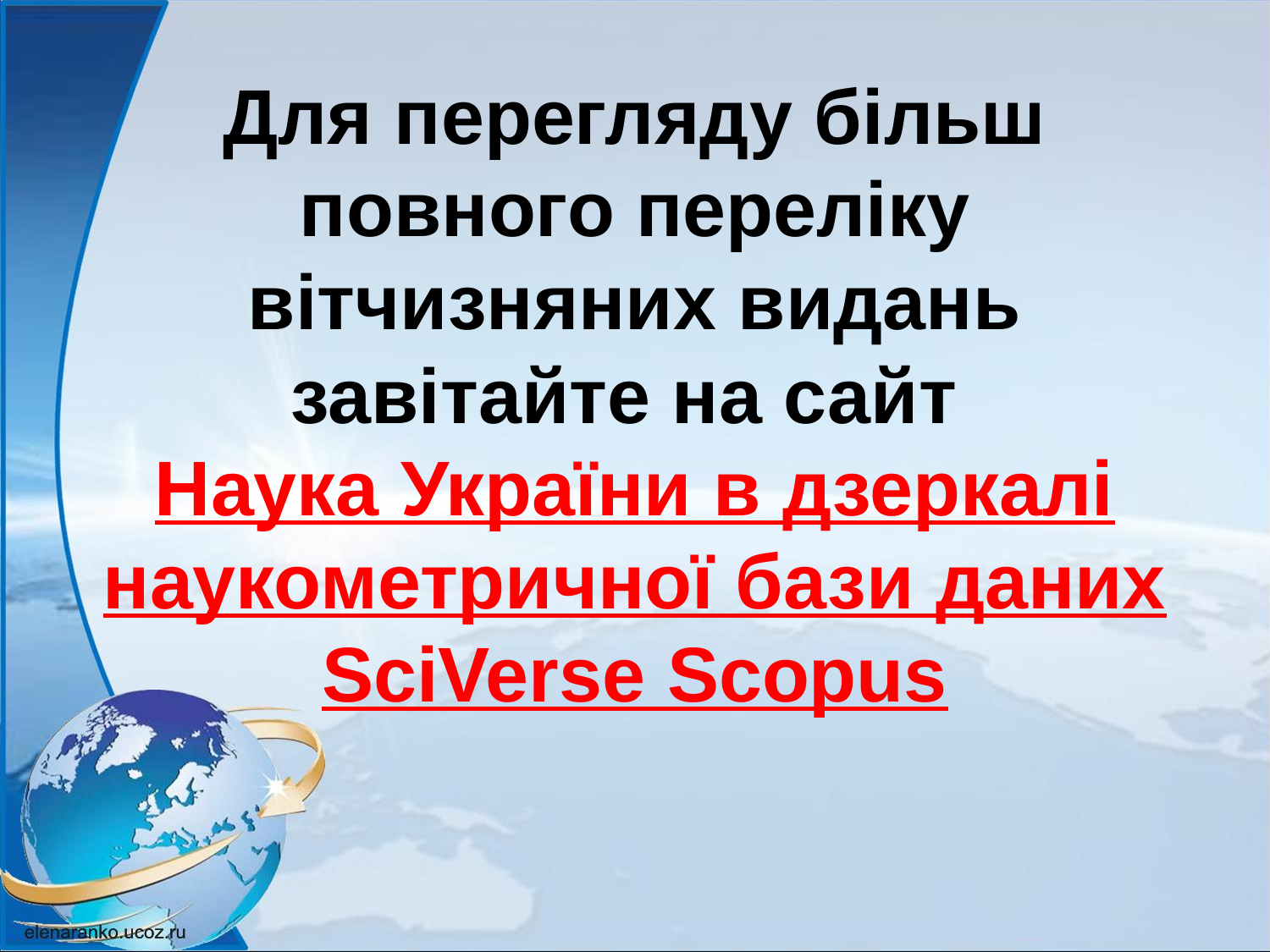

# Для перегляду більш повного переліку вітчизняних видань завітайте на сайт Наука України в дзеркалі наукометричної бази даних SciVerse Scopus